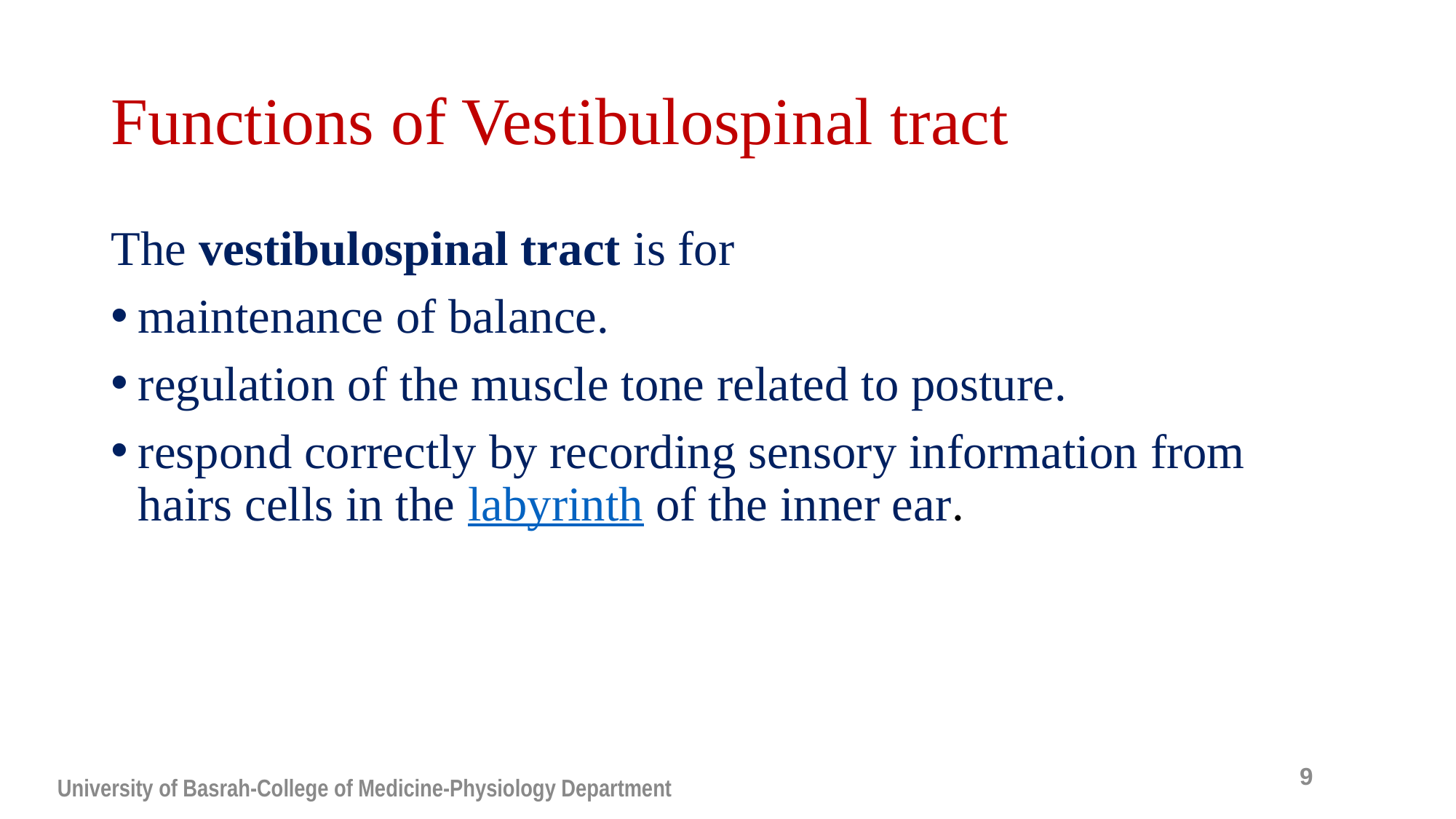

# Functions of Vestibulospinal tract
The vestibulospinal tract is for
maintenance of balance.
regulation of the muscle tone related to posture.
respond correctly by recording sensory information from hairs cells in the labyrinth of the inner ear.
9
University of Basrah-College of Medicine-Physiology Department